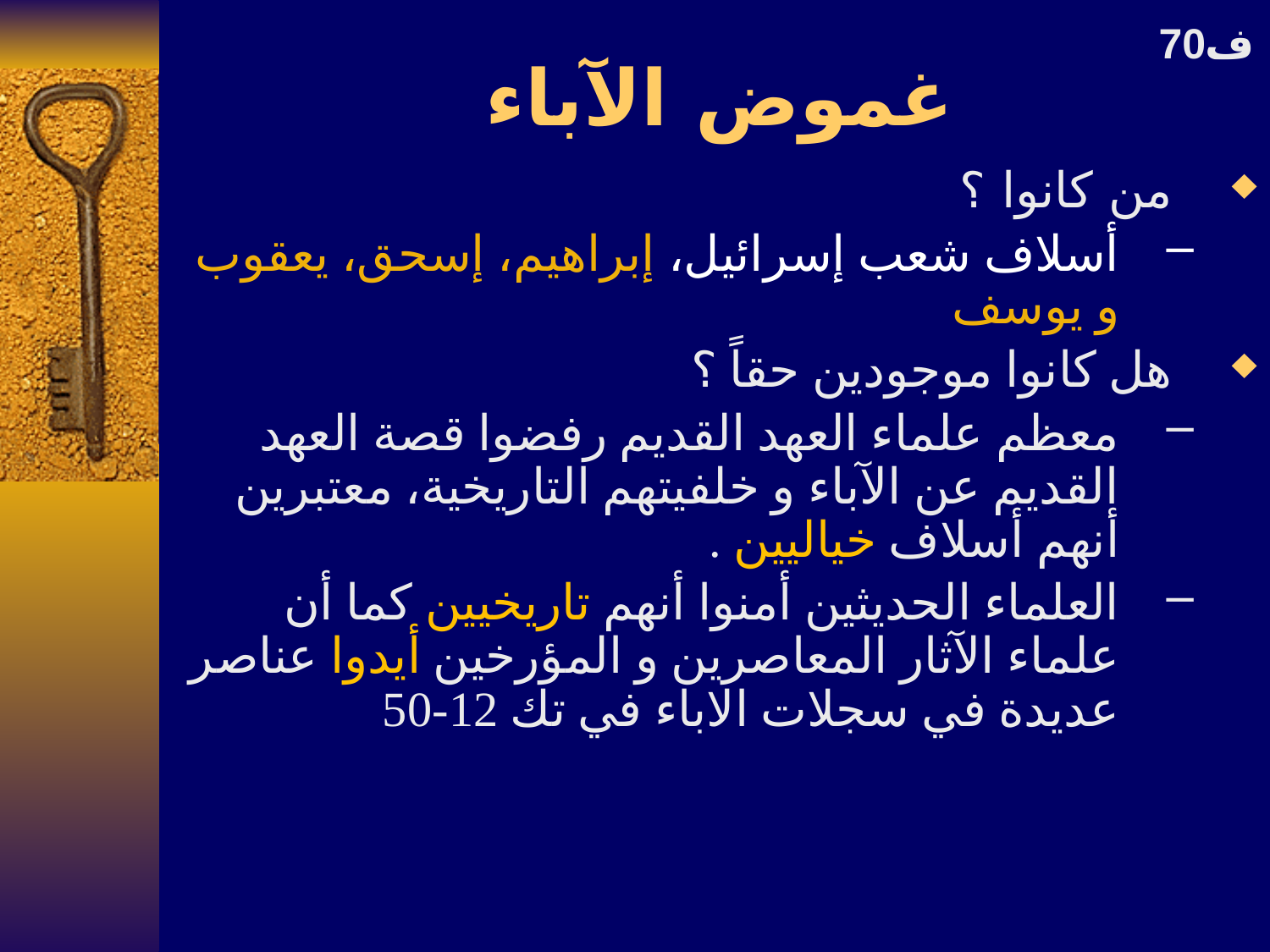

# غموض الآباء
70ف
من كانوا ؟
أسلاف شعب إسرائيل، إبراهيم، إسحق، يعقوب و يوسف
هل كانوا موجودين حقاً ؟
معظم علماء العهد القديم رفضوا قصة العهد القديم عن الآباء و خلفيتهم التاريخية، معتبرين أنهم أسلاف خياليين .
العلماء الحديثين أمنوا أنهم تاريخيين كما أن علماء الآثار المعاصرين و المؤرخين أيدوا عناصر عديدة في سجلات الاباء في تك 12-50